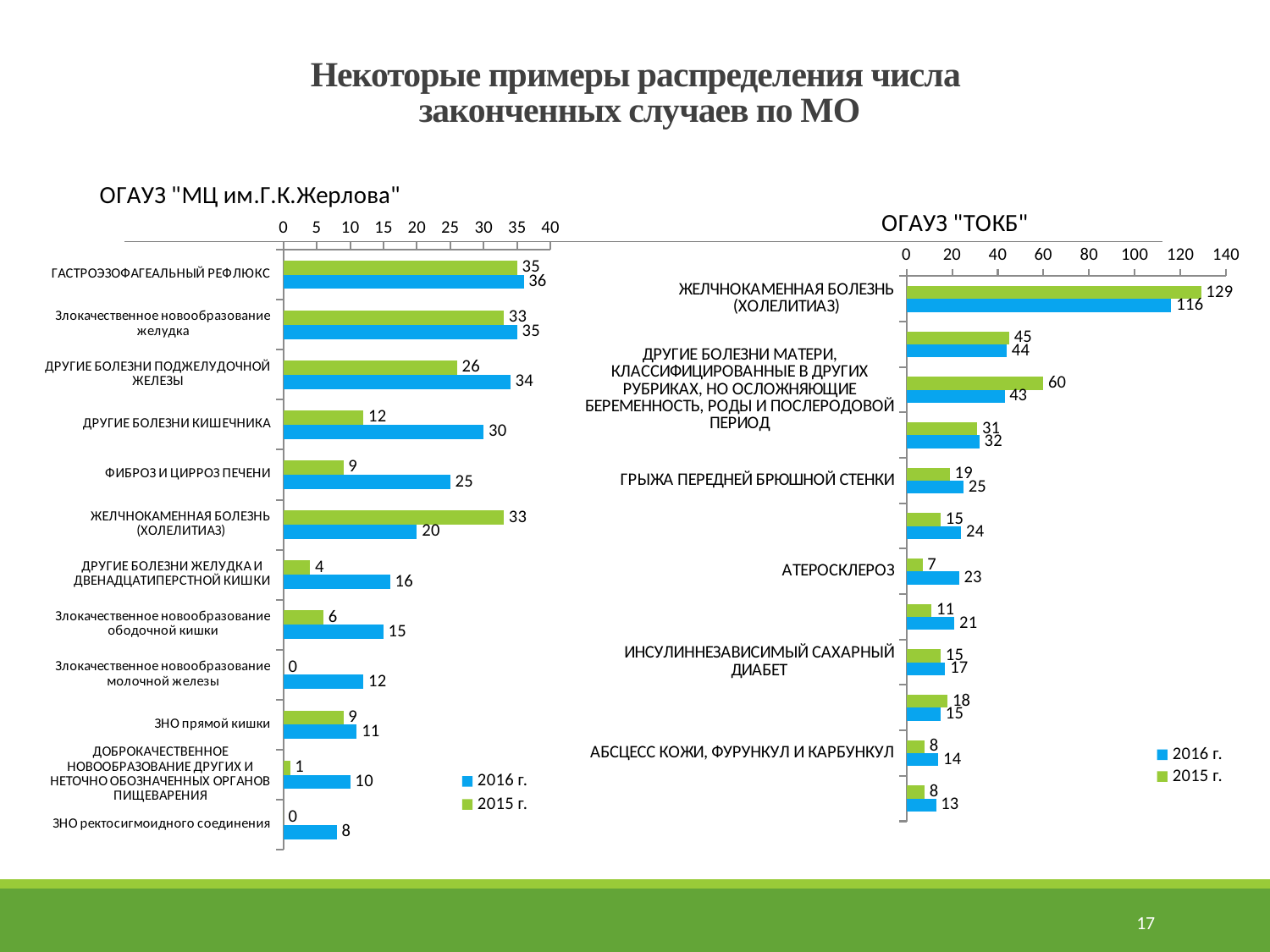

# Некоторые примеры распределения числа законченных случаев по МО

### Chart: ОГАУЗ "МЦ им.Г.К.Жерлова"

| Category | 2015 г. | 2016 г. |
|---|---|---|
| ГАСТРОЭЗОФАГЕАЛЬНЫЙ РЕФЛЮКС | 35.0 | 36.0 |
| Злокачественное новообразование желудка | 33.0 | 35.0 |
| ДРУГИЕ БОЛЕЗНИ ПОДЖЕЛУДОЧНОЙ ЖЕЛЕЗЫ | 26.0 | 34.0 |
| ДРУГИЕ БОЛЕЗНИ КИШЕЧНИКА | 12.0 | 30.0 |
| ФИБРОЗ И ЦИРРОЗ ПЕЧЕНИ | 9.0 | 25.0 |
| ЖЕЛЧНОКАМЕННАЯ БОЛЕЗНЬ (ХОЛЕЛИТИАЗ) | 33.0 | 20.0 |
| ДРУГИЕ БОЛЕЗНИ ЖЕЛУДКА И ДВЕНАДЦАТИПЕРСТНОЙ КИШКИ | 4.0 | 16.0 |
| Злокачественное новообразование ободочной кишки | 6.0 | 15.0 |
| Злокачественное новообразование молочной железы | 0.0 | 12.0 |
| ЗНО прямой кишки | 9.0 | 11.0 |
| ДОБРОКАЧЕСТВЕННОЕ НОВООБРАЗОВАНИЕ ДРУГИХ И НЕТОЧНО ОБОЗНАЧЕННЫХ ОРГАНОВ ПИЩЕВАРЕНИЯ | 1.0 | 10.0 |
| ЗНО ректосигмоидного соединения | 0.0 | 8.0 |

### Chart: ОГАУЗ "ТОКБ"

| Category | 2015 г. | 2016 г. |
|---|---|---|
| ЖЕЛЧНОКАМЕННАЯ БОЛЕЗНЬ (ХОЛЕЛИТИАЗ) | 129.0 | 116.0 |
| ПАХОВАЯ ГРЫЖА | 45.0 | 44.0 |
| ДРУГИЕ БОЛЕЗНИ МАТЕРИ, КЛАССИФИЦИРОВАННЫЕ В ДРУГИХ РУБРИКАХ, НО ОСЛОЖНЯЮЩИЕ БЕРЕМЕННОСТЬ, РОДЫ И ПОСЛЕРОДОВОЙ ПЕРИОД | 60.0 | 43.0 |
| ОСТЕОМИЕЛИТ | 31.0 | 32.0 |
| ГРЫЖА ПЕРЕДНЕЙ БРЮШНОЙ СТЕНКИ | 19.0 | 25.0 |
| ДРУГИЕ ФОРМЫ НЕТОКСИЧЕСКОГО ЗОБА | 15.0 | 24.0 |
| АТЕРОСКЛЕРОЗ | 7.0 | 23.0 |
| ТИРЕОТОКСИКОЗ (ГИПЕРТИРЕОЗ) | 11.0 | 21.0 |
| ИНСУЛИННЕЗАВИСИМЫЙ САХАРНЫЙ ДИАБЕТ | 15.0 | 17.0 |
| ДИАФРАГМАЛЬНАЯ ГРЫЖА | 18.0 | 15.0 |
| АБСЦЕСС КОЖИ, ФУРУНКУЛ И КАРБУНКУЛ | 8.0 | 14.0 |
| ДОБРОКАЧ. НОВООБРАЗ. ДР. ОРГАНОВ ПИЩЕВАРЕНИЯ | 8.0 | 13.0 |
17